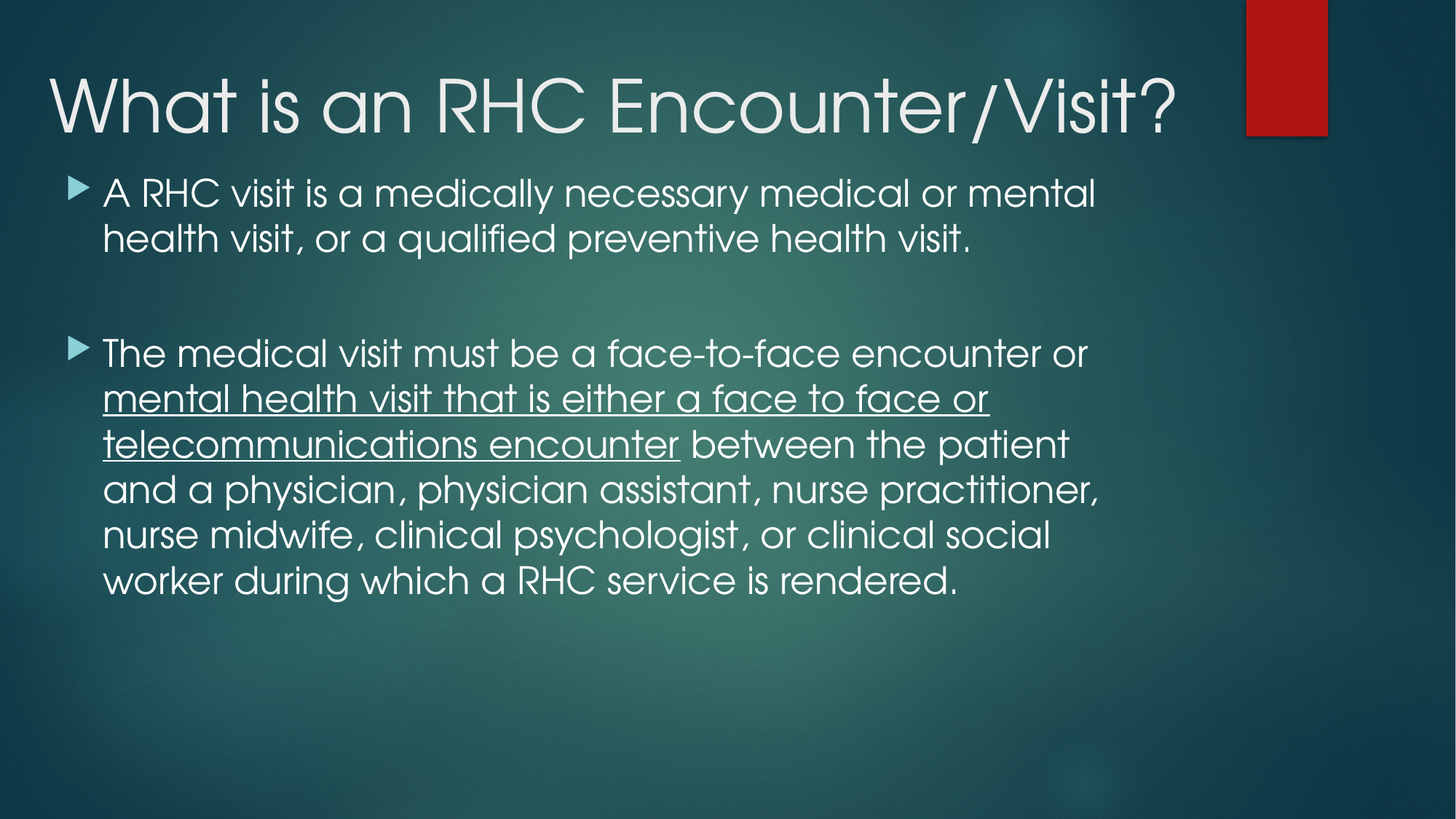

# What is an RHC Encounter/Visit?
A RHC visit is a medically necessary medical or mental health visit, or a qualified preventive health visit.

The medical visit must be a face-to-face encounter or mental health visit that is either a face to face or telecommunications encounter between the patient and a physician, physician assistant, nurse practitioner, nurse midwife, clinical psychologist, or clinical social worker during which a RHC service is rendered.